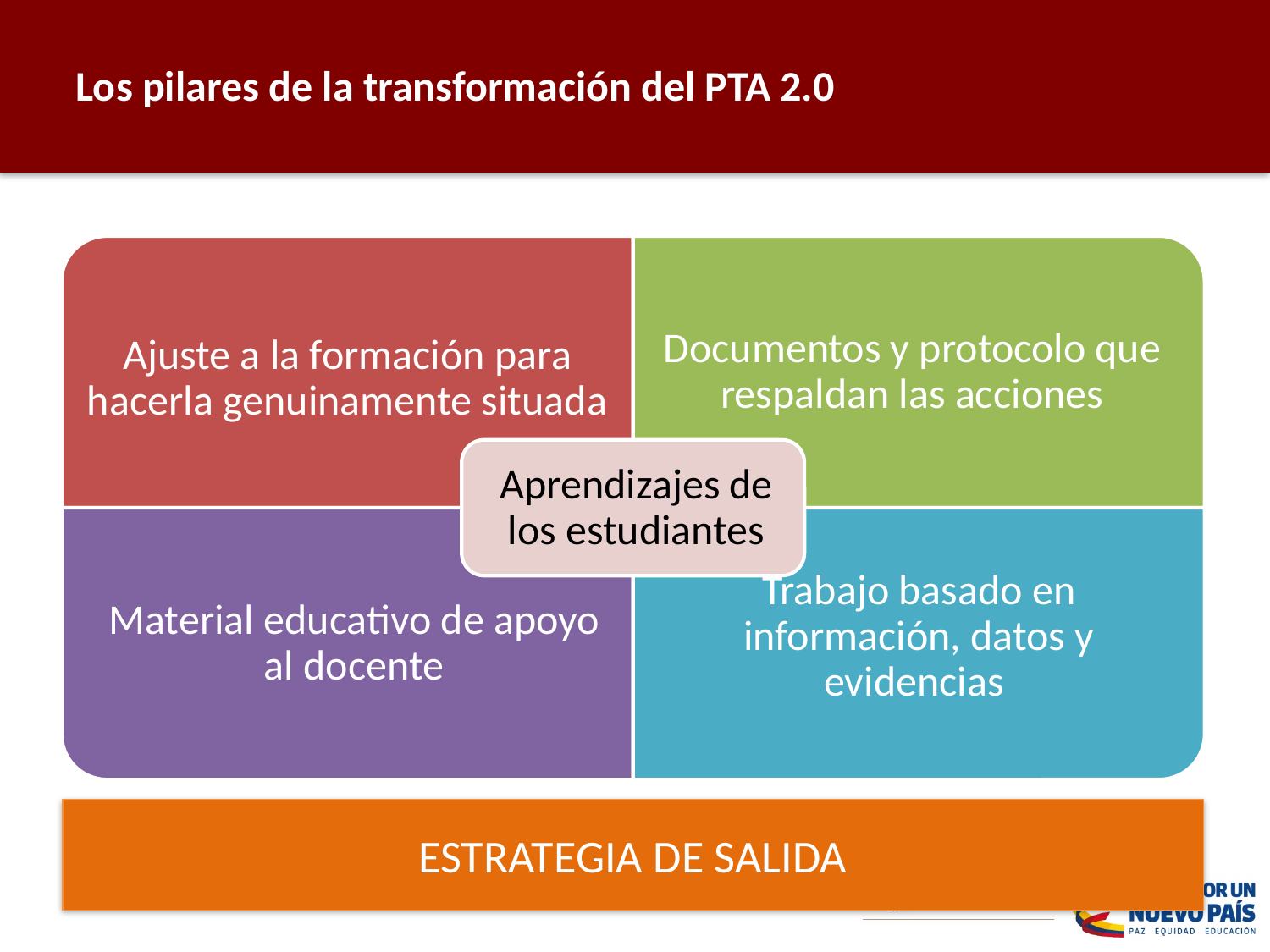

Los pilares de la transformación del PTA 2.0
# Pilares de la trasformación
Ajuste a la formación para hacerla genuinamente situada
Documentos y protocolo que respaldan las acciones
Material educativo de apoyo al docente
Trabajo basado en información, datos y evidencias
Aprendizajes de los estudiantes
ESTRATEGIA DE SALIDA